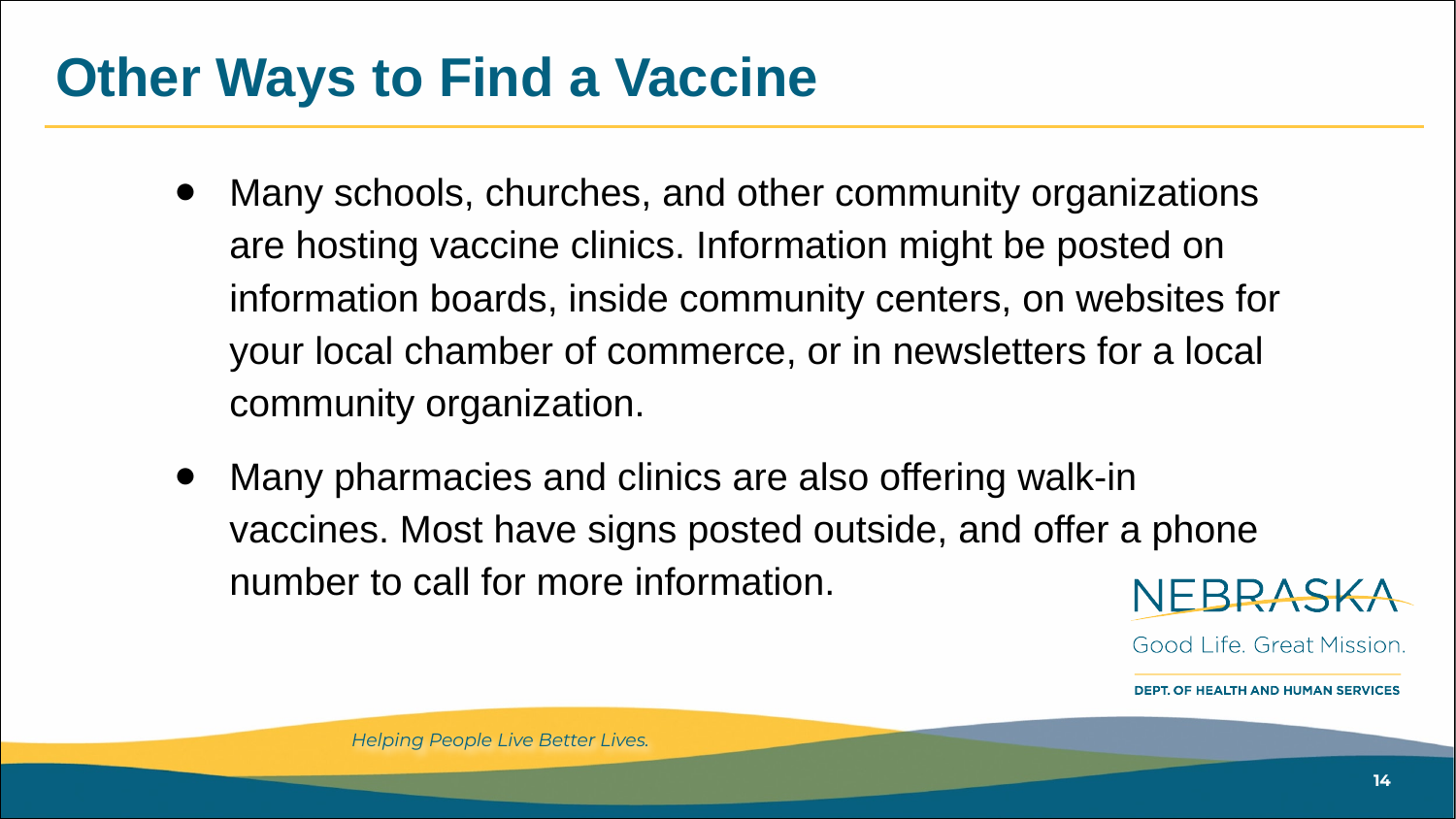

# Other Ways to Find a Vaccine
Many schools, churches, and other community organizations are hosting vaccine clinics. Information might be posted on information boards, inside community centers, on websites for your local chamber of commerce, or in newsletters for a local community organization.
Many pharmacies and clinics are also offering walk-in vaccines. Most have signs posted outside, and offer a phone number to call for more information.